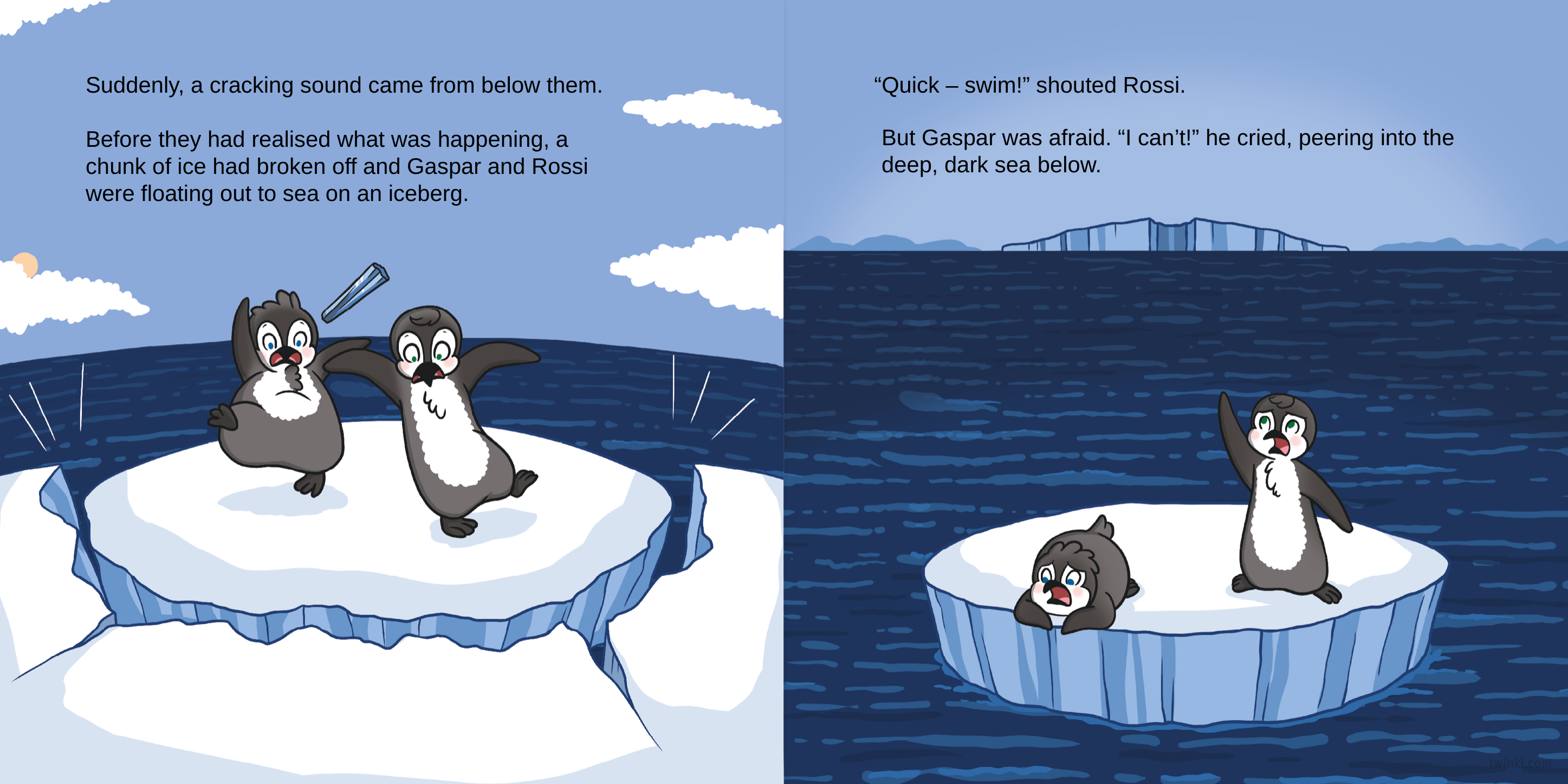

Suddenly, a cracking sound came from below them.

Before they had realised what was happening, a chunk of ice had broken off and Gaspar and Rossi were floating out to sea on an iceberg.
“Quick – swim!” shouted Rossi.
But Gaspar was afraid. “I can’t!” he cried, peering into the deep, dark sea below.